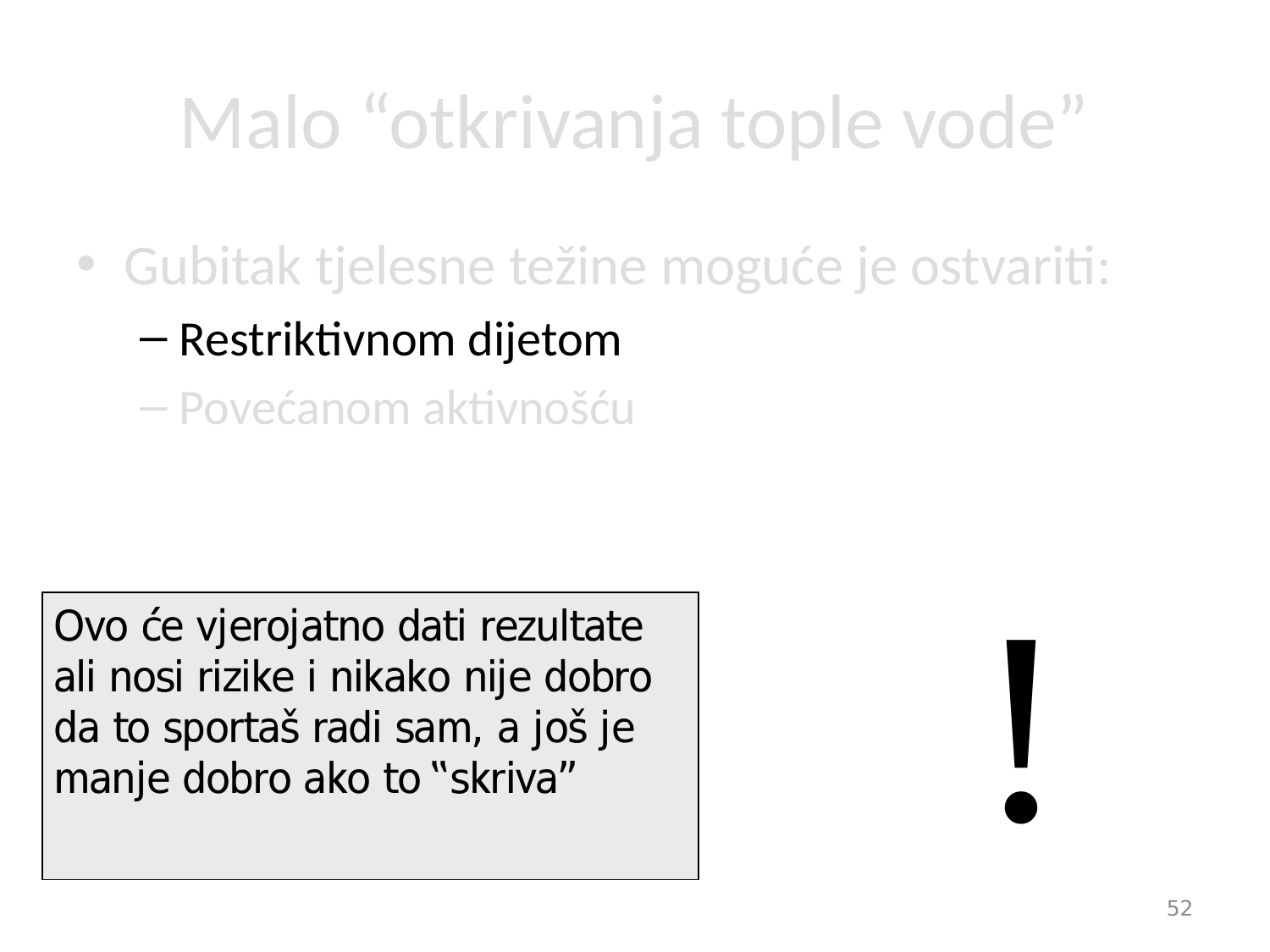

# Malo “otkrivanja tople vode”
Gubitak tjelesne težine moguće je ostvariti:
Restriktivnom dijetom
Povećanom aktivnošću
!
Ovo će vjerojatno dati rezultate ali nosi rizike i nikako nije dobro da to sportaš radi sam, a još je manje dobro ako to “skriva”

52